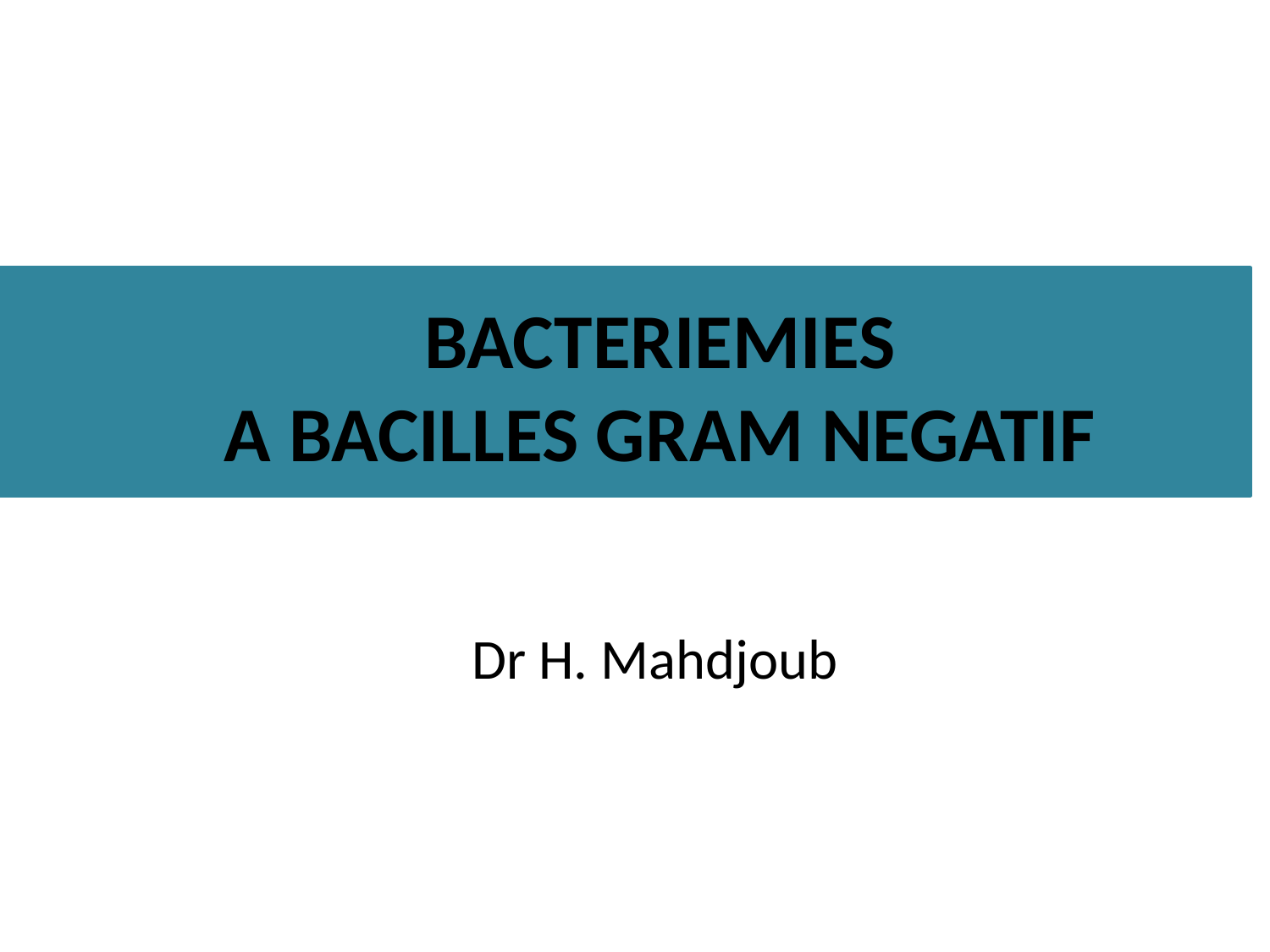

# BACTERIEMIES A BACILLES GRAM NEGATIF
Dr H. Mahdjoub